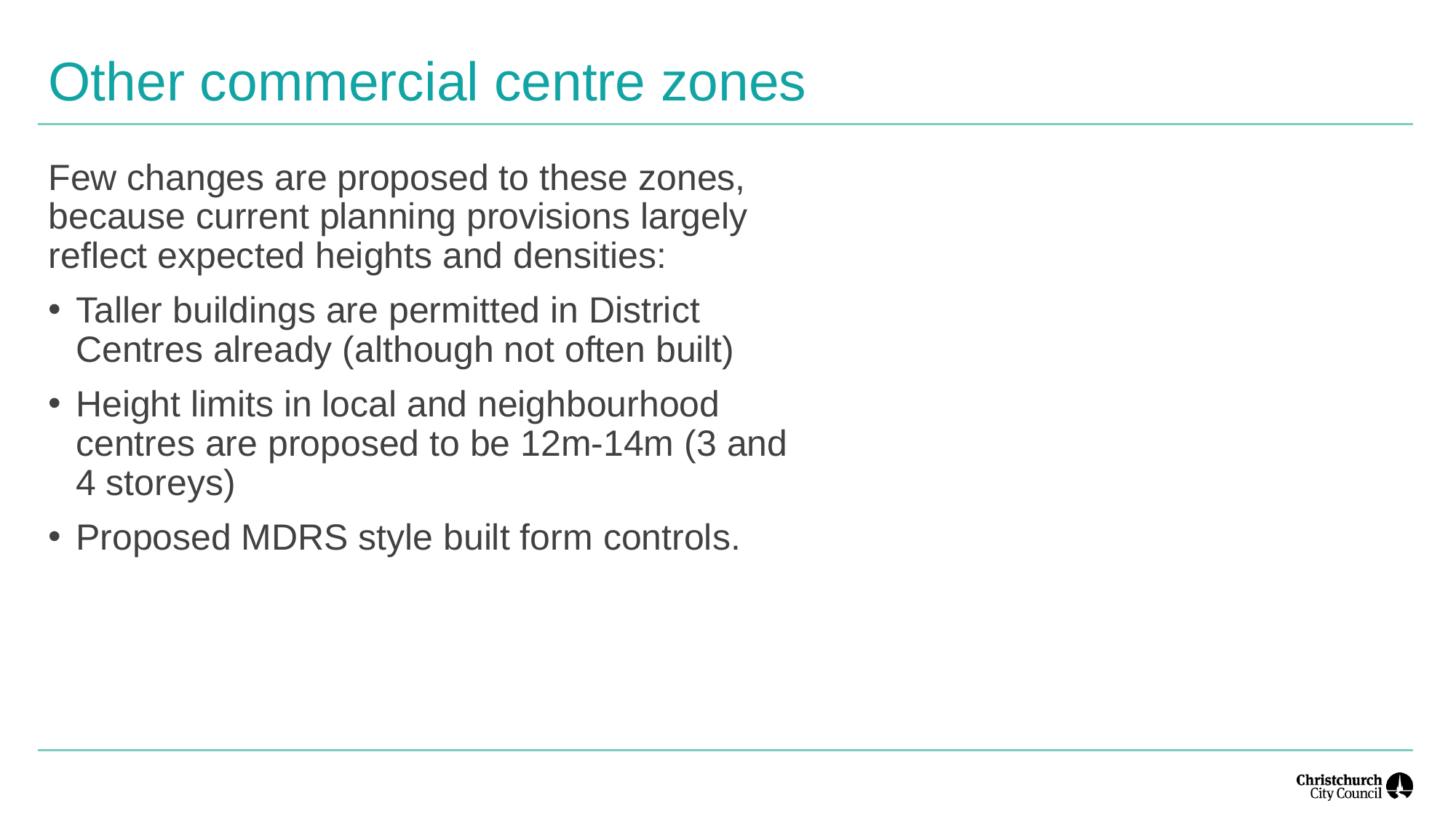

# Other commercial centre zones
Few changes are proposed to these zones, because current planning provisions largely reflect expected heights and densities:
Taller buildings are permitted in District Centres already (although not often built)
Height limits in local and neighbourhood centres are proposed to be 12m-14m (3 and 4 storeys)
Proposed MDRS style built form controls.